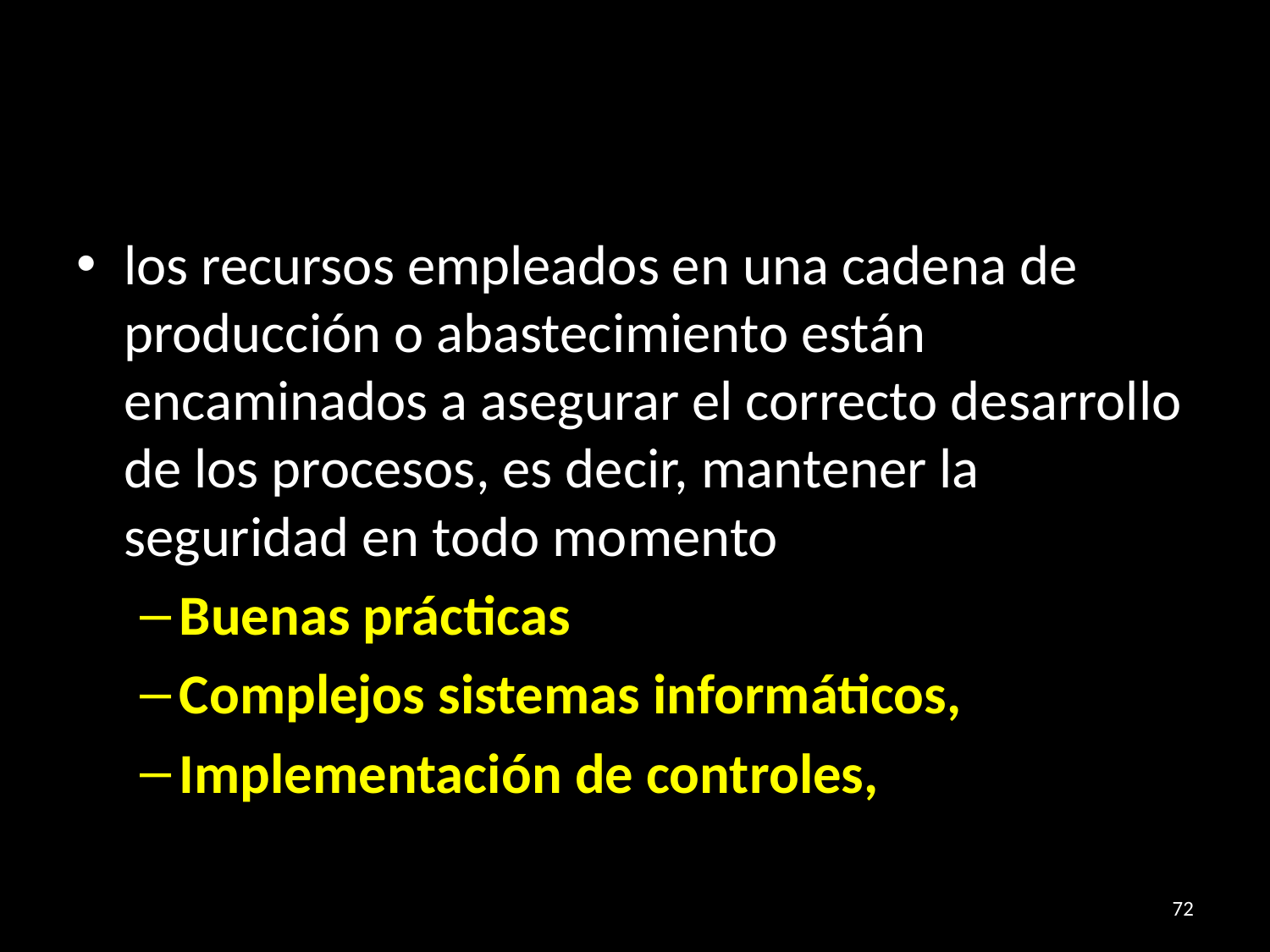

#
los recursos empleados en una cadena de producción o abastecimiento están encaminados a asegurar el correcto desarrollo de los procesos, es decir, mantener la seguridad en todo momento
Buenas prácticas
Complejos sistemas informáticos,
Implementación de controles,
72